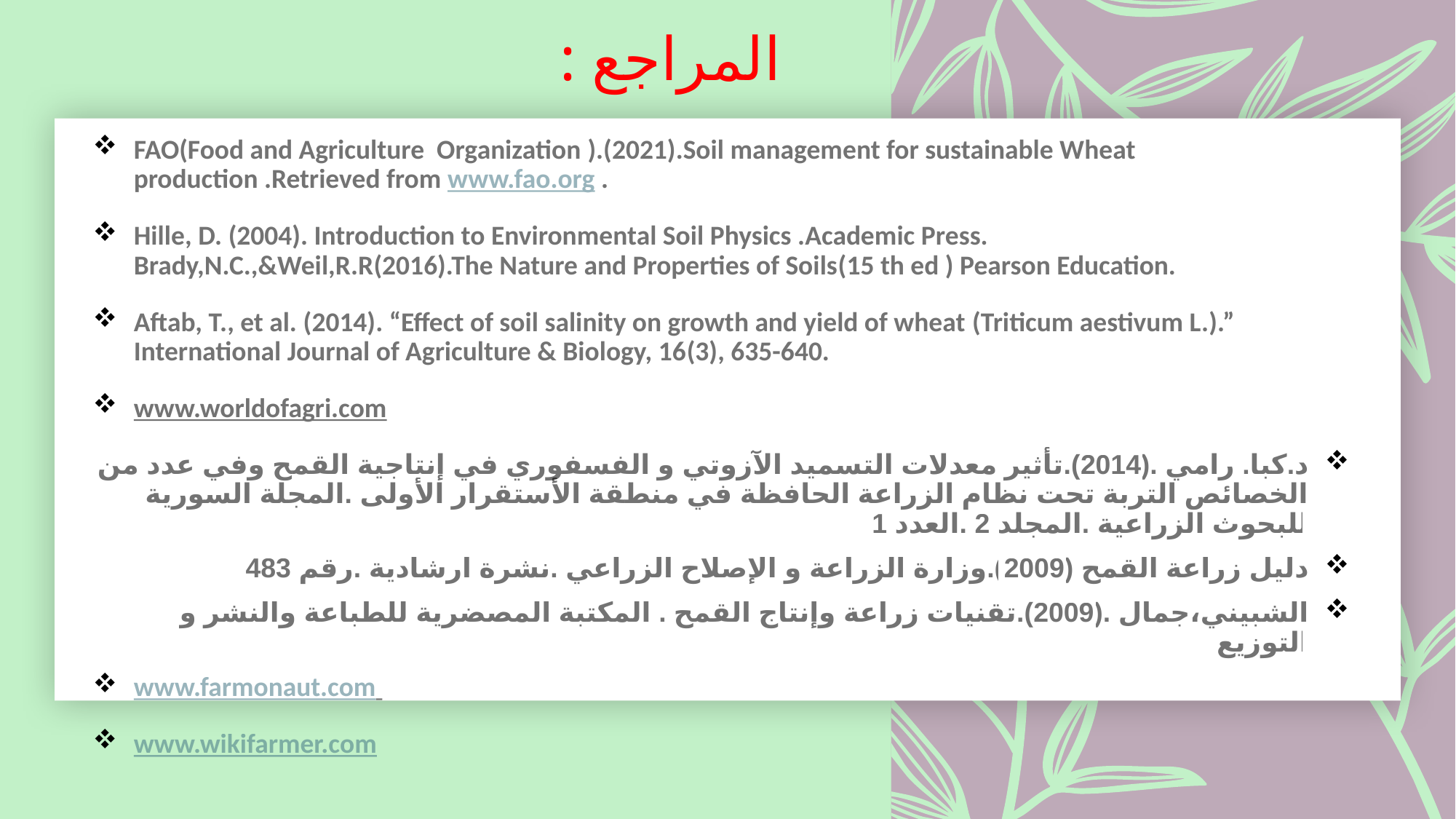

# المراجع :

FAO(Food and Agriculture  Organization ).(2021).Soil management for sustainable Wheat production .Retrieved from www.fao.org .
Hille, D. (2004). Introduction to Environmental Soil Physics .Academic Press.  Brady,N.C.,&Weil,R.R(2016).The Nature and Properties of Soils(15 th ed ) Pearson Education.
Aftab, T., et al. (2014). “Effect of soil salinity on growth and yield of wheat (Triticum aestivum L.).” International Journal of Agriculture & Biology, 16(3), 635-640.
www.worldofagri.com
د.كبا. رامي .(2014).تأثير معدلات التسميد الآزوتي و الفسفوري في إنتاجية القمح وفي عدد من الخصائص التربة تحت نظام الزراعة الحافظة في منطقة الأستقرار الأولى .المجلة السورية للبحوث الزراعية .المجلد 2 .العدد 1
دليل زراعة القمح (2009).وزارة الزراعة و الإصلاح الزراعي .نشرة ارشادية .رقم 483
الشبيني،جمال .(2009).تقنيات زراعة وإنتاج القمح . المكتبة المصضرية للطباعة والنشر و التوزيع
www.farmonaut.com
www.wikifarmer.com